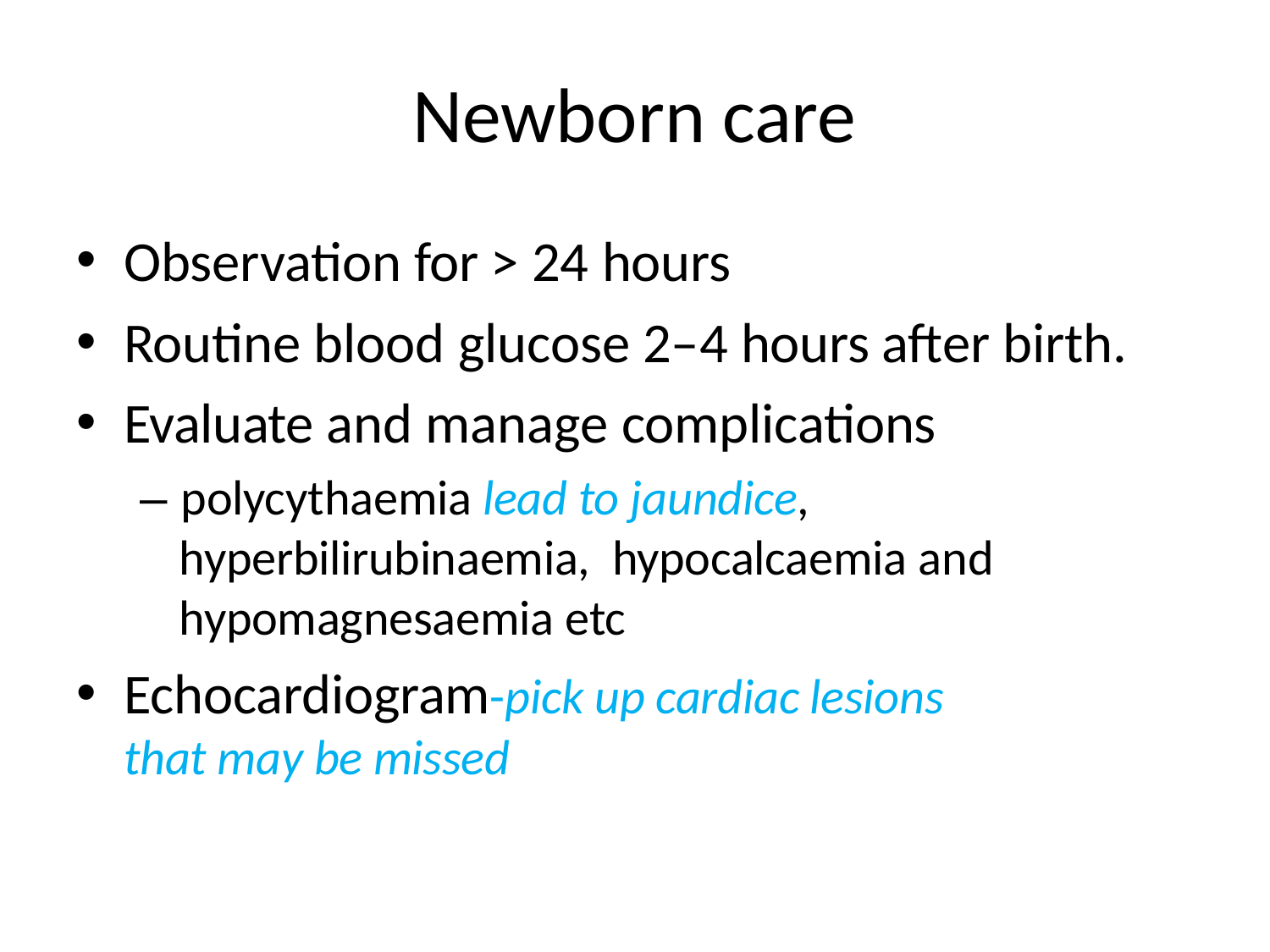

# Newborn care
Observation for > 24 hours
Routine blood glucose 2–4 hours after birth.
Evaluate and manage complications
– polycythaemia lead to jaundice, hyperbilirubinaemia,  hypocalcaemia and hypomagnesaemia etc
Echocardiogram-pick up cardiac lesions that may be missed